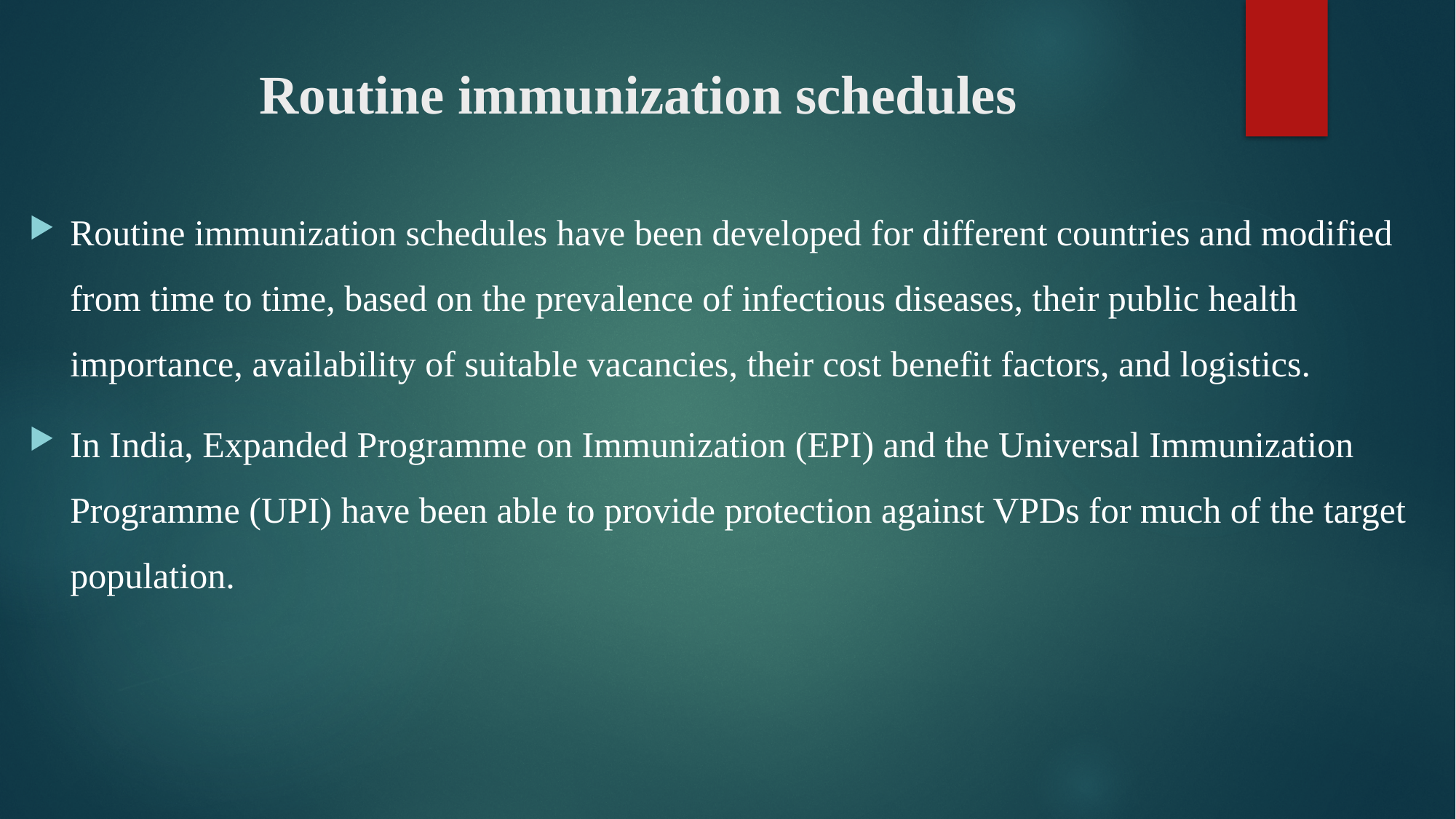

# Routine immunization schedules
Routine immunization schedules have been developed for different countries and modified from time to time, based on the prevalence of infectious diseases, their public health importance, availability of suitable vacancies, their cost benefit factors, and logistics.
In India, Expanded Programme on Immunization (EPI) and the Universal Immunization Programme (UPI) have been able to provide protection against VPDs for much of the target population.